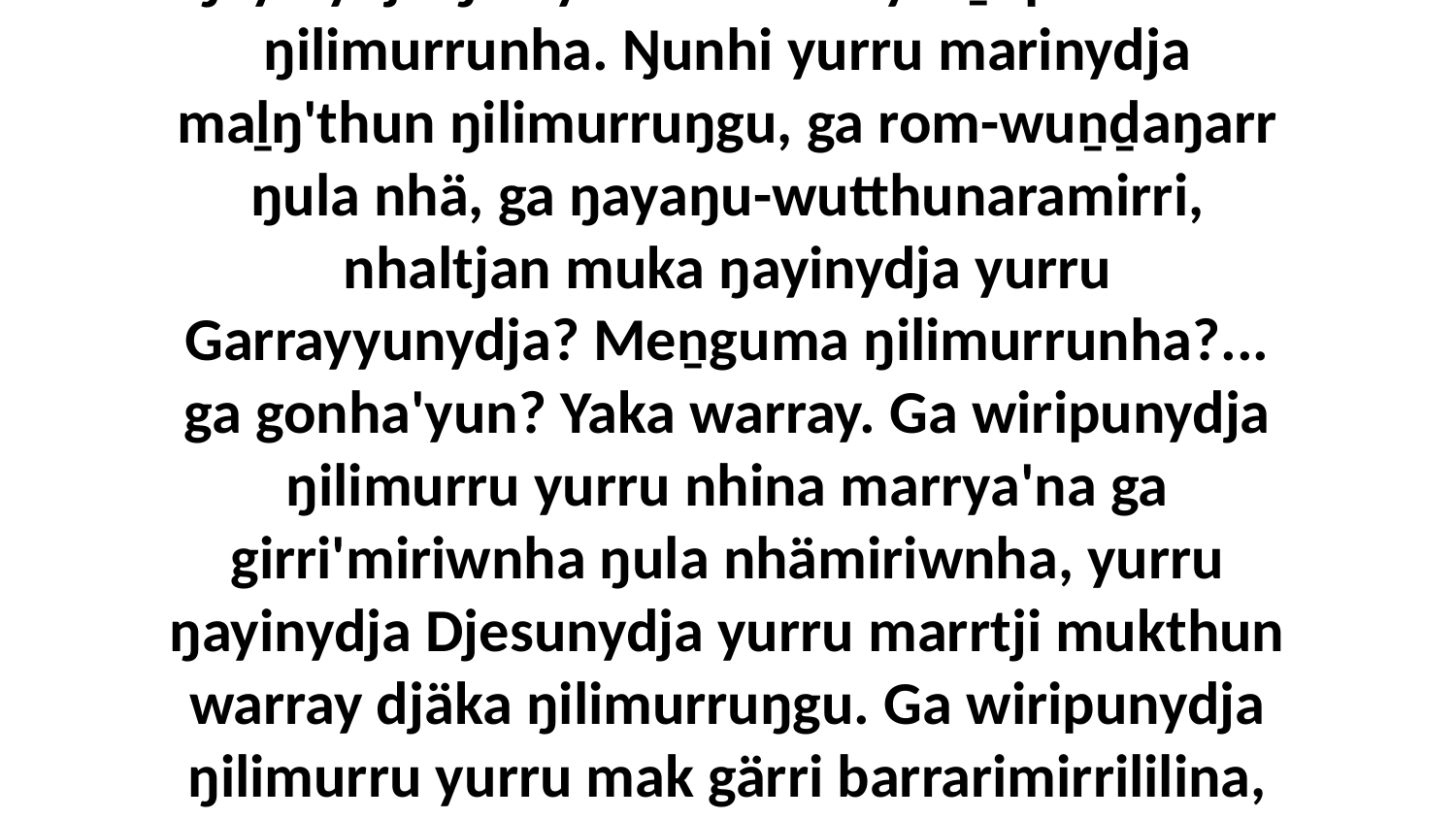

35 Yo, bitjanna liŋguna Djesu-Christ yurru yukurra ŋilimurruŋgu märr-ŋamathirrina yanana ŋula nhämirrikurrunydja, yakana yurru ŋula yolthu ŋilimurrunha djaw'yun nhanukalaynydja goŋŋuru, liŋgu biyapul ŋayinydja ŋuli yukurra märryu-ḏapmarama ŋilimurrunha. Ŋunhi yurru marinydja maḻŋ'thun ŋilimurruŋgu, ga rom-wuṉḏaŋarr ŋula nhä, ga ŋayaŋu-wutthunaramirri, nhaltjan muka ŋayinydja yurru Garrayyunydja? Meṉguma ŋilimurrunha?... ga gonha'yun? Yaka warray. Ga wiripunydja ŋilimurru yurru nhina marrya'na ga girri'miriwnha ŋula nhämiriwnha, yurru ŋayinydja Djesunydja yurru marrtji mukthun warray djäka ŋilimurruŋgu. Ga wiripunydja ŋilimurru yurru mak gärri barrarimirrililina, burakinyaramirrililina romlili, ga rakunydhinyamirrililina, yurru mukthun yana ŋayi yurru gäma marrtji ŋilimurrunha nhanukalay märr-ŋamathinyarayu yulŋunydja, ŋuliwitjandhiyi ŋula nhäkurrunydja romgurru yana.